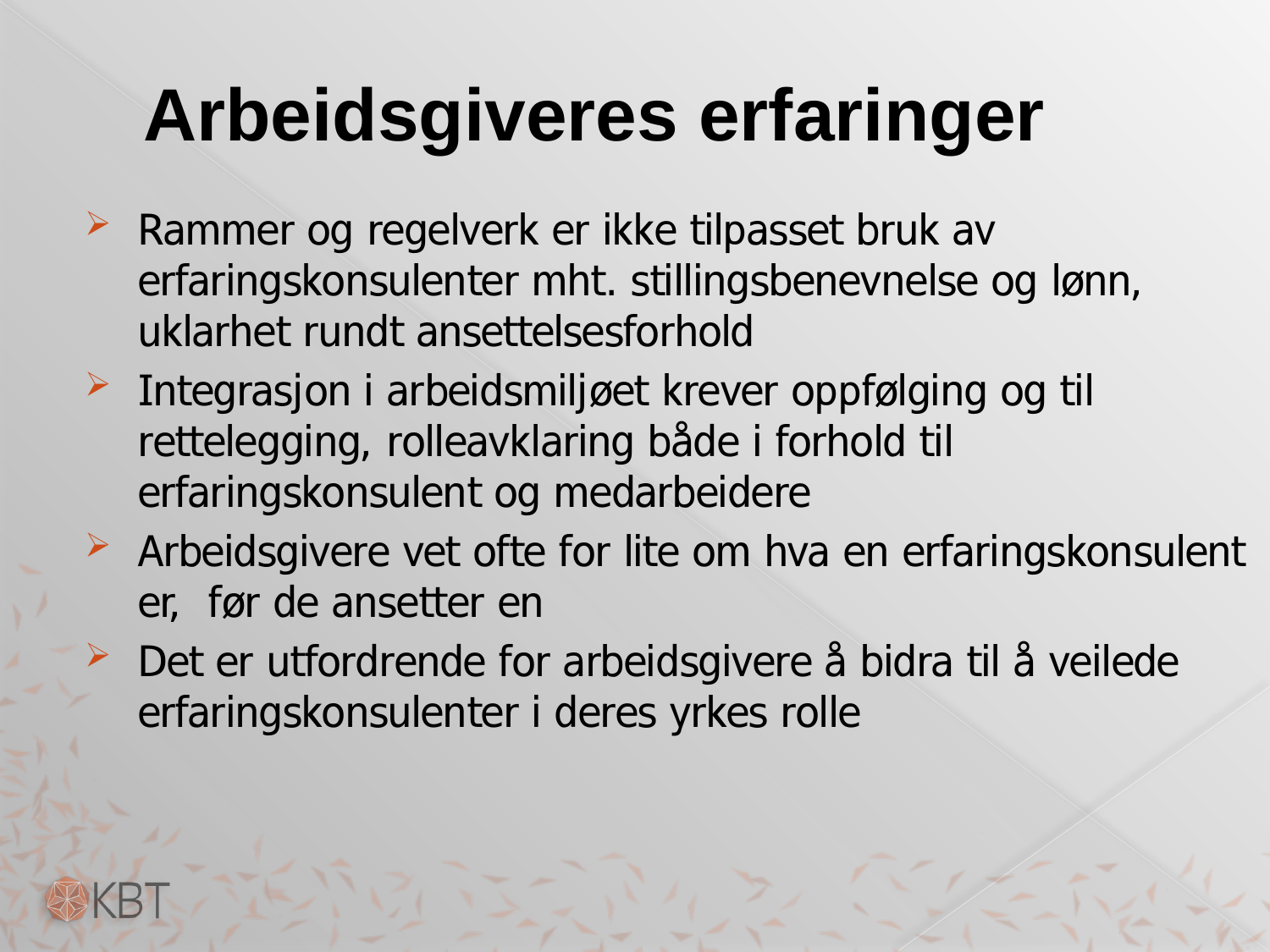

# Arbeidsgiveres erfaringer
Rammer og regelverk er ikke tilpasset bruk av erfaringskonsulenter mht. stillingsbenevnelse og lønn, uklarhet rundt ansettelsesforhold
Integrasjon i arbeidsmiljøet krever oppfølging og til rettelegging, rolleavklaring både i forhold til erfaringskonsulent og medarbeidere
Arbeidsgivere vet ofte for lite om hva en erfaringskonsulent er,  før de ansetter en
Det er utfordrende for arbeidsgivere å bidra til å veilede erfaringskonsulenter i deres yrkes rolle